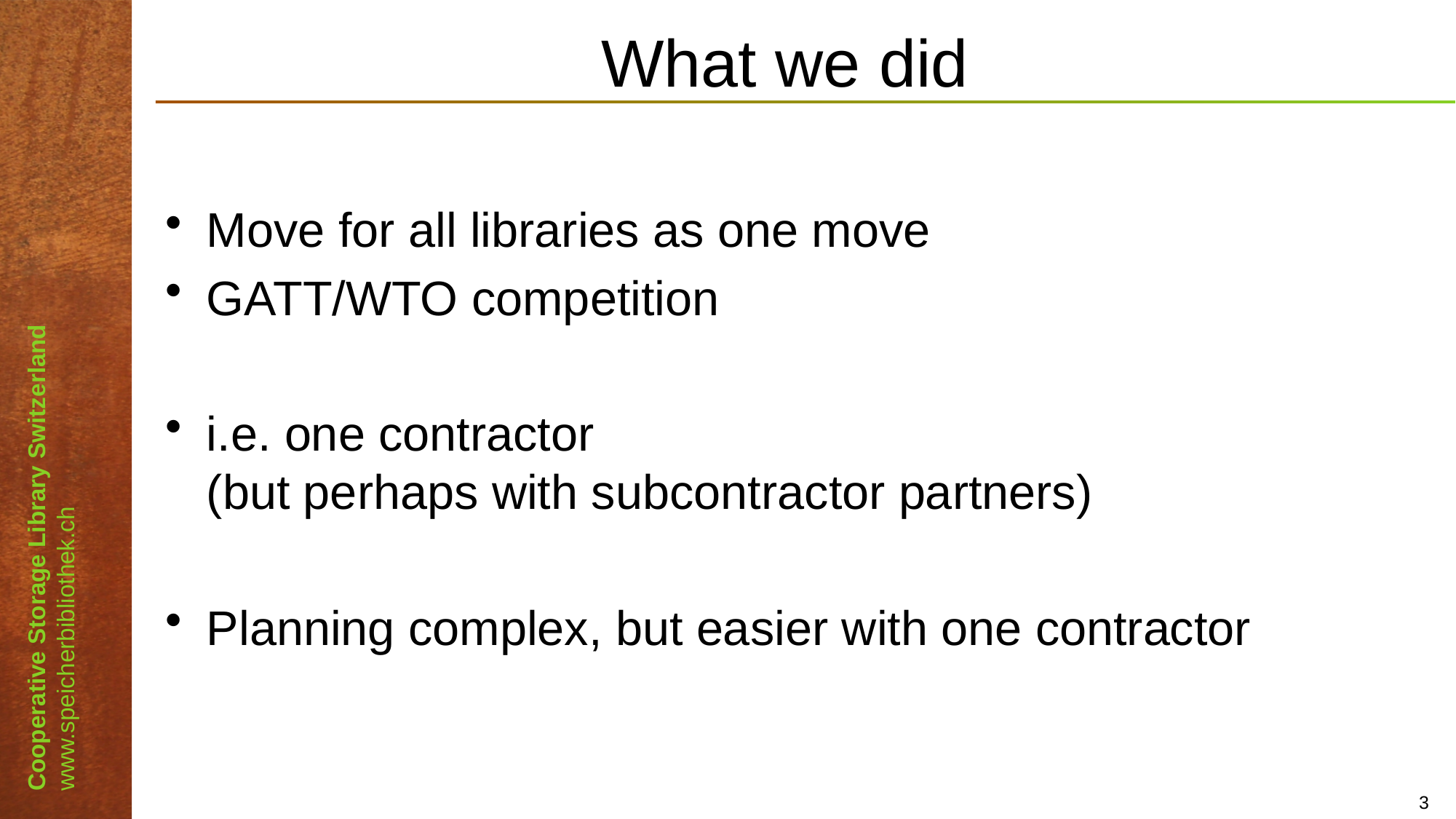

# What we did
Move for all libraries as one move
GATT/WTO competition

i.e. one contractor
(but perhaps with subcontractor partners)

Planning complex, but easier with one contractor

3